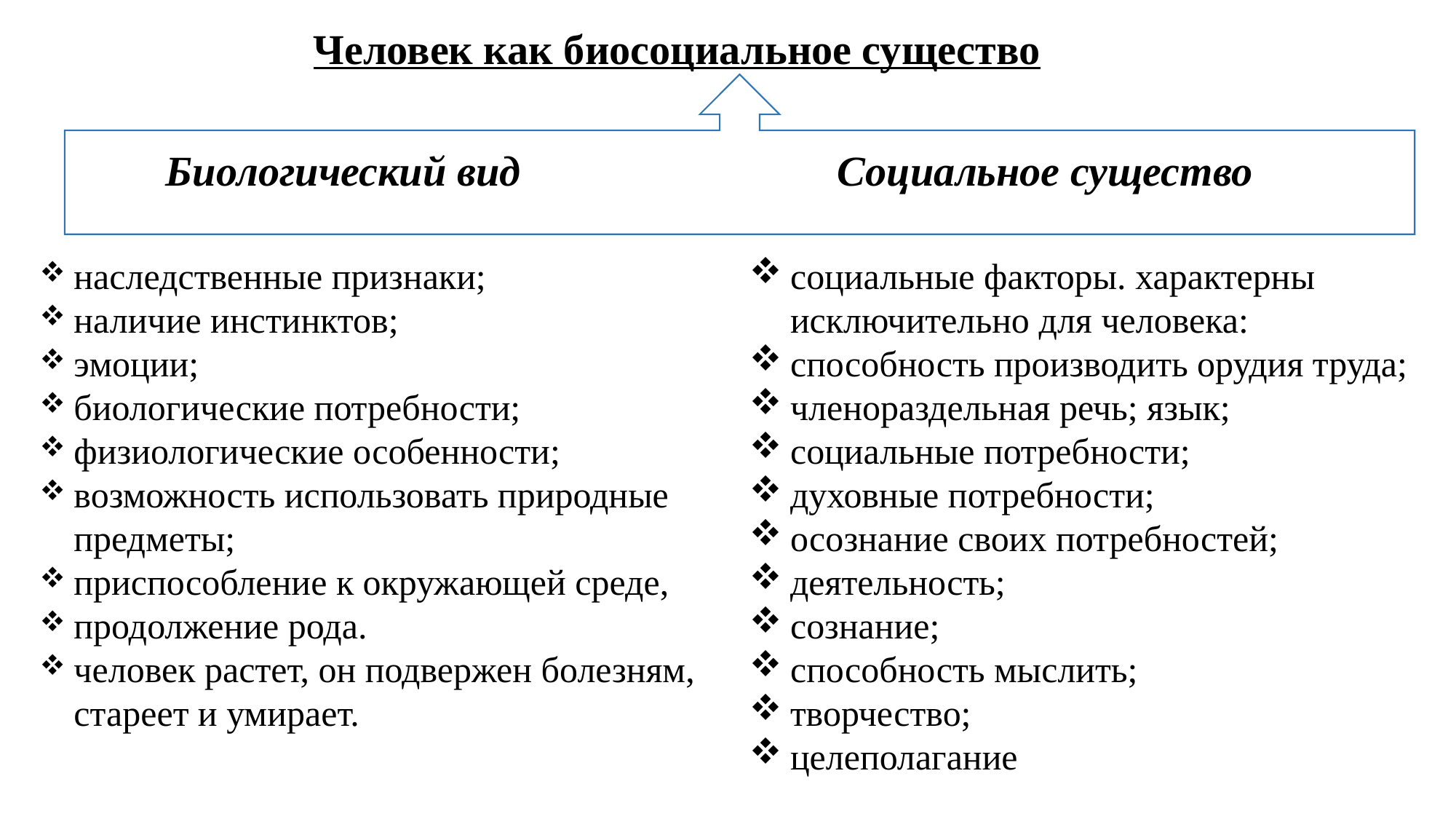

Человек как биосоциальное существо

Биологический вид                              Социальное существо

наследственные признаки;
наличие инстинктов;
эмоции;
биологические потребности;
физиологические особенности;
возможность использовать природные предметы;
приспособление к окружающей среде,
продолжение рода.
человек растет, он подвержен болезням, стареет и умирает.
социальные факторы. характерны исключительно для человека:
способность производить орудия труда;
членораздельная речь; язык;
социальные потребности;
духовные потребности;
осознание своих потребностей;
деятельность;
сознание;
способность мыслить;
творчество;
целеполагание